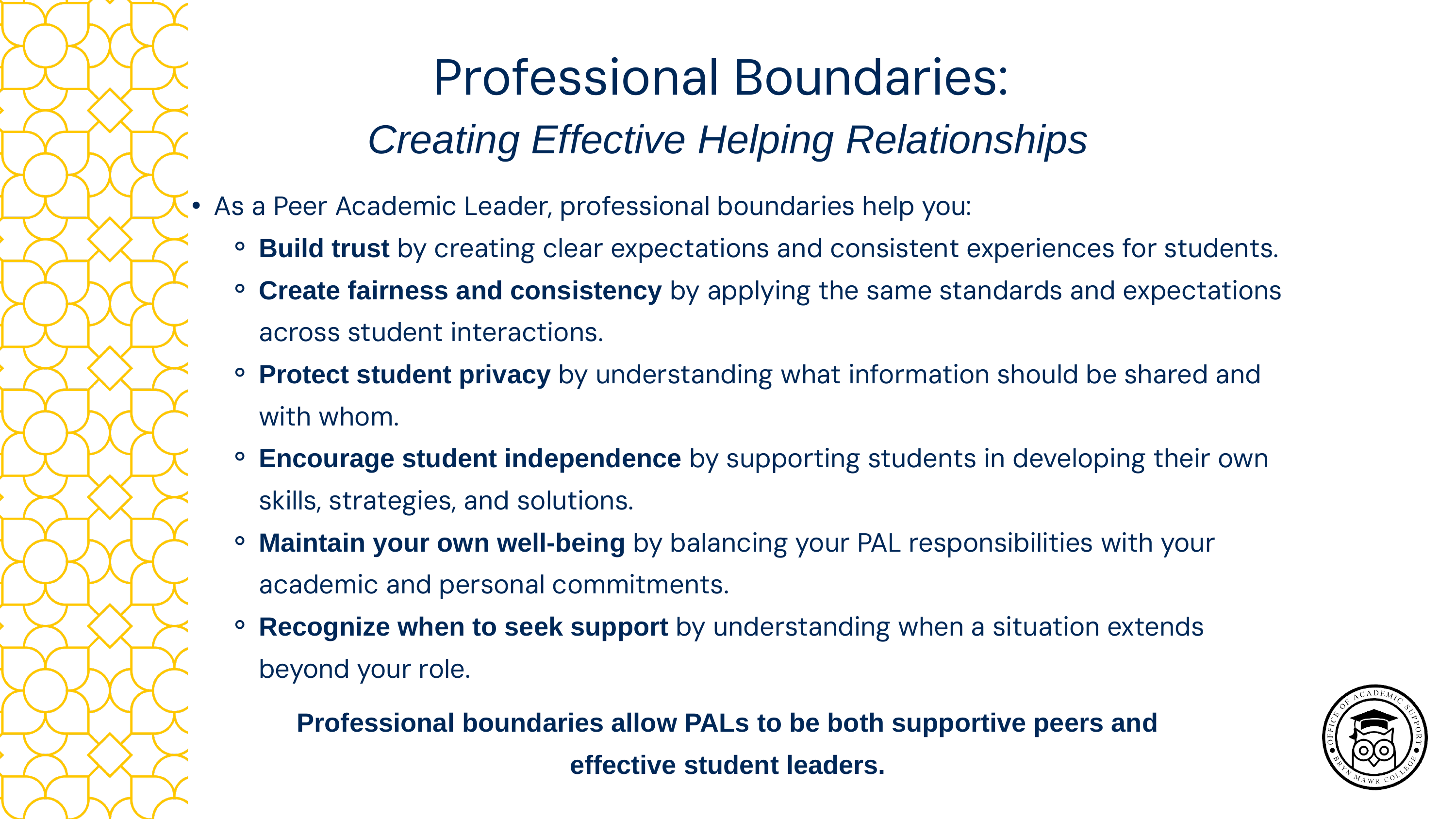

Professional Boundaries:
Creating Effective Helping Relationships
As a Peer Academic Leader, professional boundaries help you:
Build trust by creating clear expectations and consistent experiences for students.
Create fairness and consistency by applying the same standards and expectations across student interactions.
Protect student privacy by understanding what information should be shared and with whom.
Encourage student independence by supporting students in developing their own skills, strategies, and solutions.
Maintain your own well-being by balancing your PAL responsibilities with your academic and personal commitments.
Recognize when to seek support by understanding when a situation extends beyond your role.

Professional boundaries allow PALs to be both supportive peers and effective student leaders.